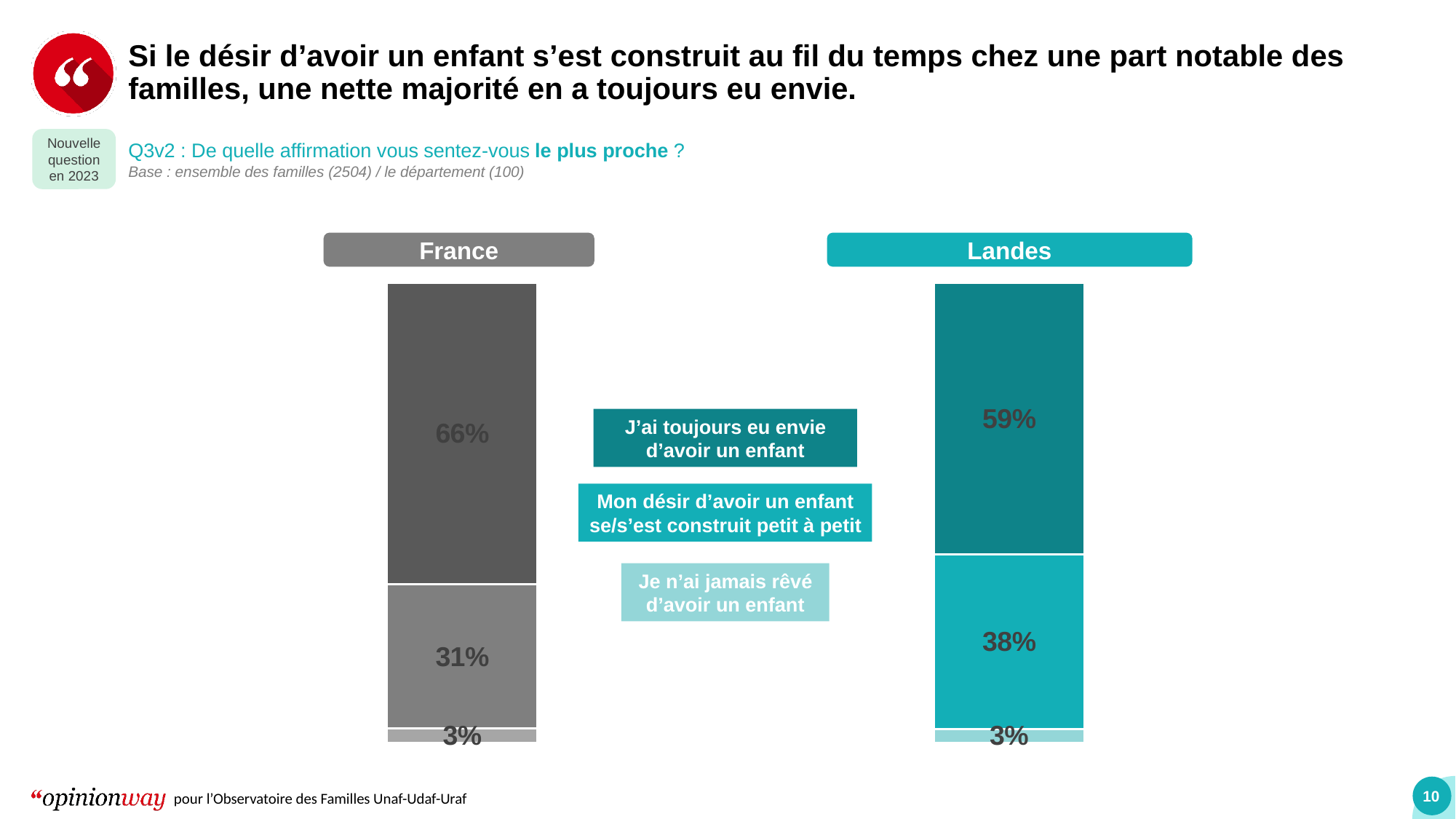

Si le désir d’avoir un enfant s’est construit au fil du temps chez une part notable des familles, une nette majorité en a toujours eu envie.
Nouvelle question en 2023
Q3v2 : De quelle affirmation vous sentez-vous le plus proche ?
Base : ensemble des familles (2504) / le département (100)

France
Landes

### Chart

| Category | Je n'ai jamais rêvé d'avoir un enfant | Mon désir d'avoir un enfant se construit ou s'est construit petit à petit | J'ai toujours eu envie d'avoir un enfant |
|---|---|---|---|
| TOTAL | 0.03051695 | 0.31448305 | 0.655 |

### Chart

| Category | Je n'ai jamais rêvé d'avoir un enfant | Mon désir d'avoir un enfant se construit ou s'est construit petit à petit | J'ai toujours eu envie d'avoir un enfant |
|---|---|---|---|
| Landes | 0.02994537 | 0.38018859 | 0.58986596 |
J’ai toujours eu envie d’avoir un enfant
Mon désir d’avoir un enfant se/s’est construit petit à petit
Je n’ai jamais rêvé d’avoir un enfant